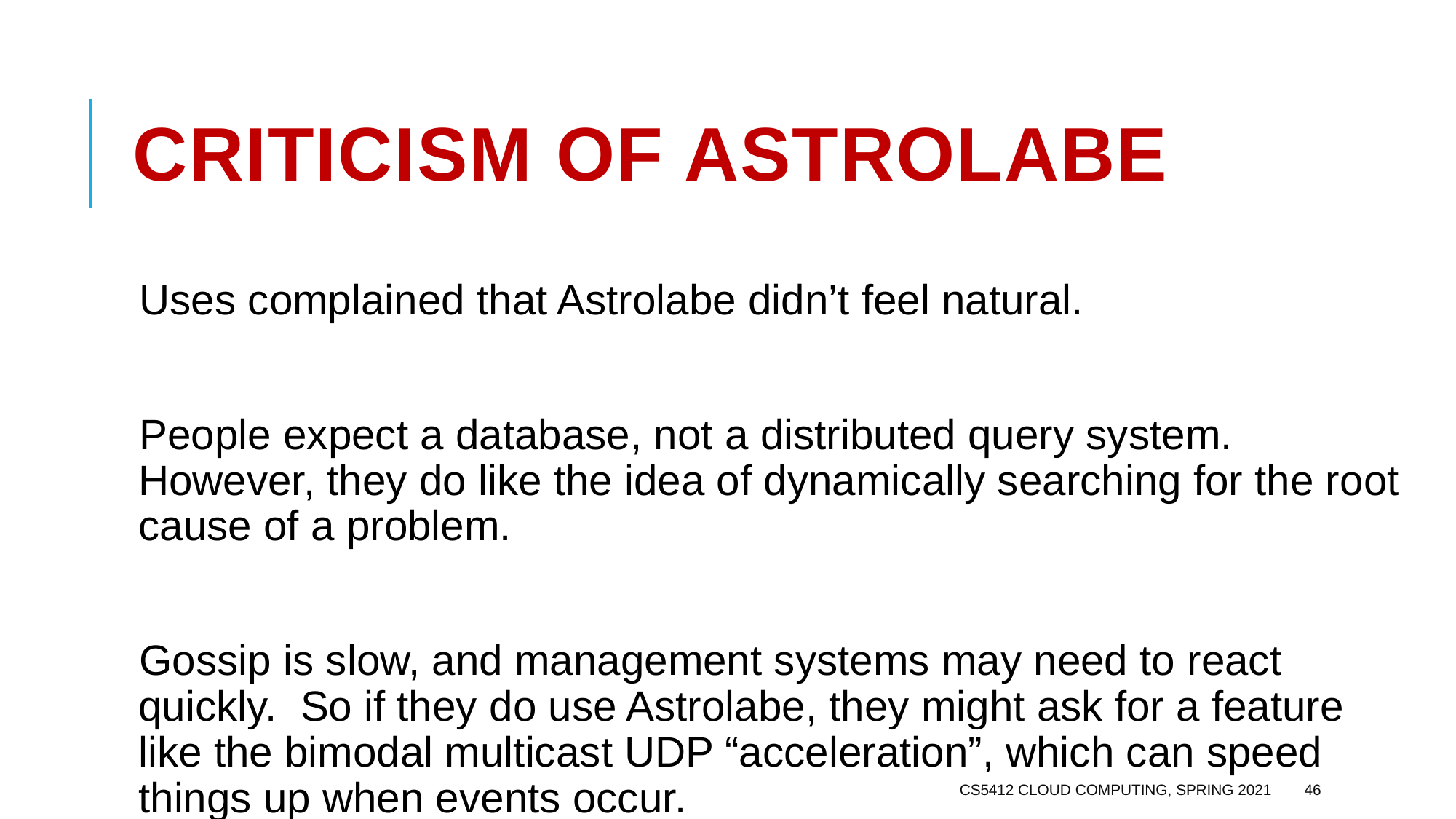

# Criticism of Astrolabe
Uses complained that Astrolabe didn’t feel natural.

People expect a database, not a distributed query system.  However, they do like the idea of dynamically searching for the root cause of a problem.

Gossip is slow, and management systems may need to react quickly.  So if they do use Astrolabe, they might ask for a feature like the bimodal multicast UDP “acceleration”, which can speed things up when events occur.
CS5412 Cloud Computing, Spring 2021
46